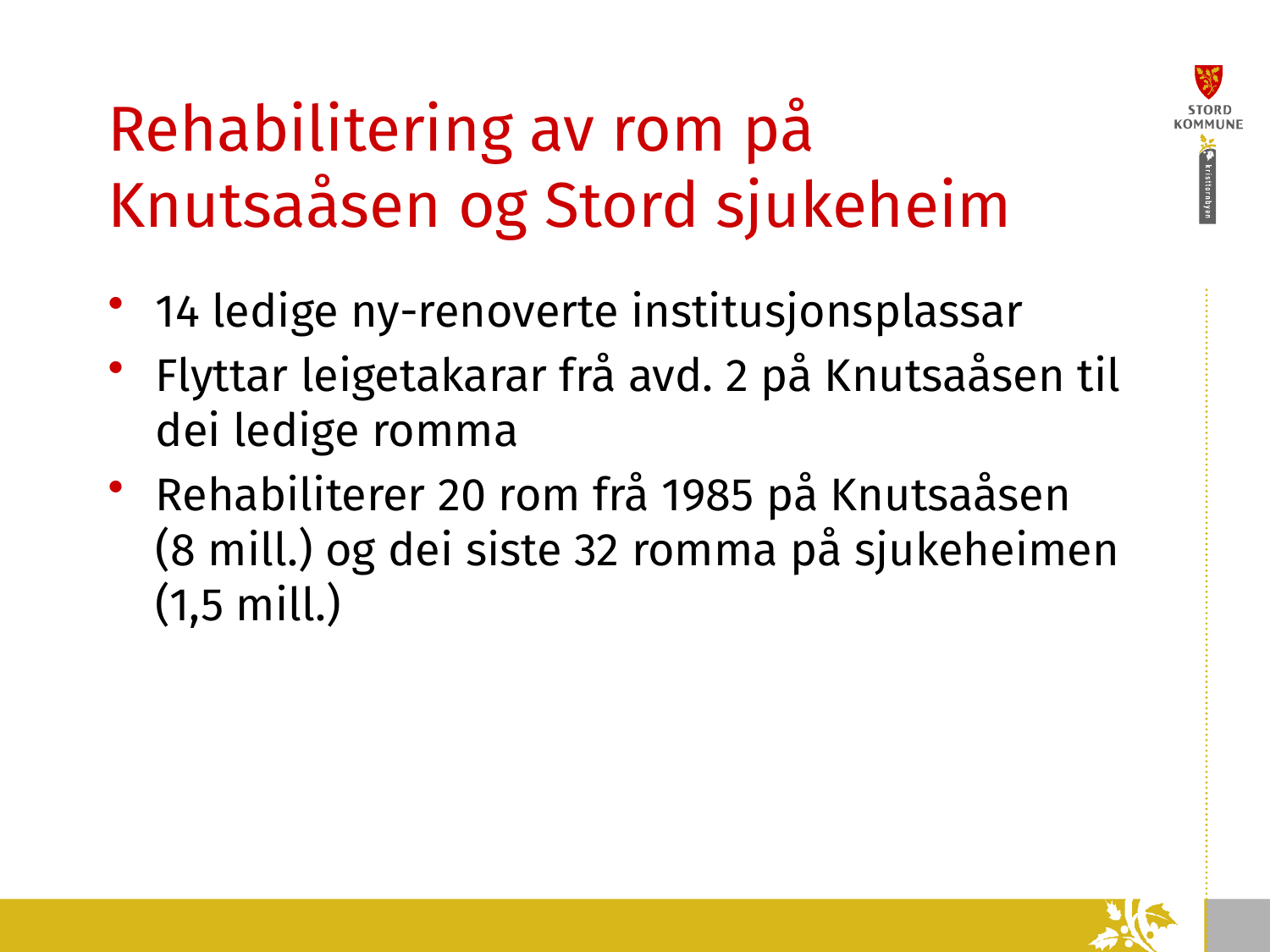

# Rehabilitering av rom på Knutsaåsen og Stord sjukeheim
14 ledige ny-renoverte institusjonsplassar
Flyttar leigetakarar frå avd. 2 på Knutsaåsen til dei ledige romma
Rehabiliterer 20 rom frå 1985 på Knutsaåsen
(8 mill.) og dei siste 32 romma på sjukeheimen (1,5 mill.)